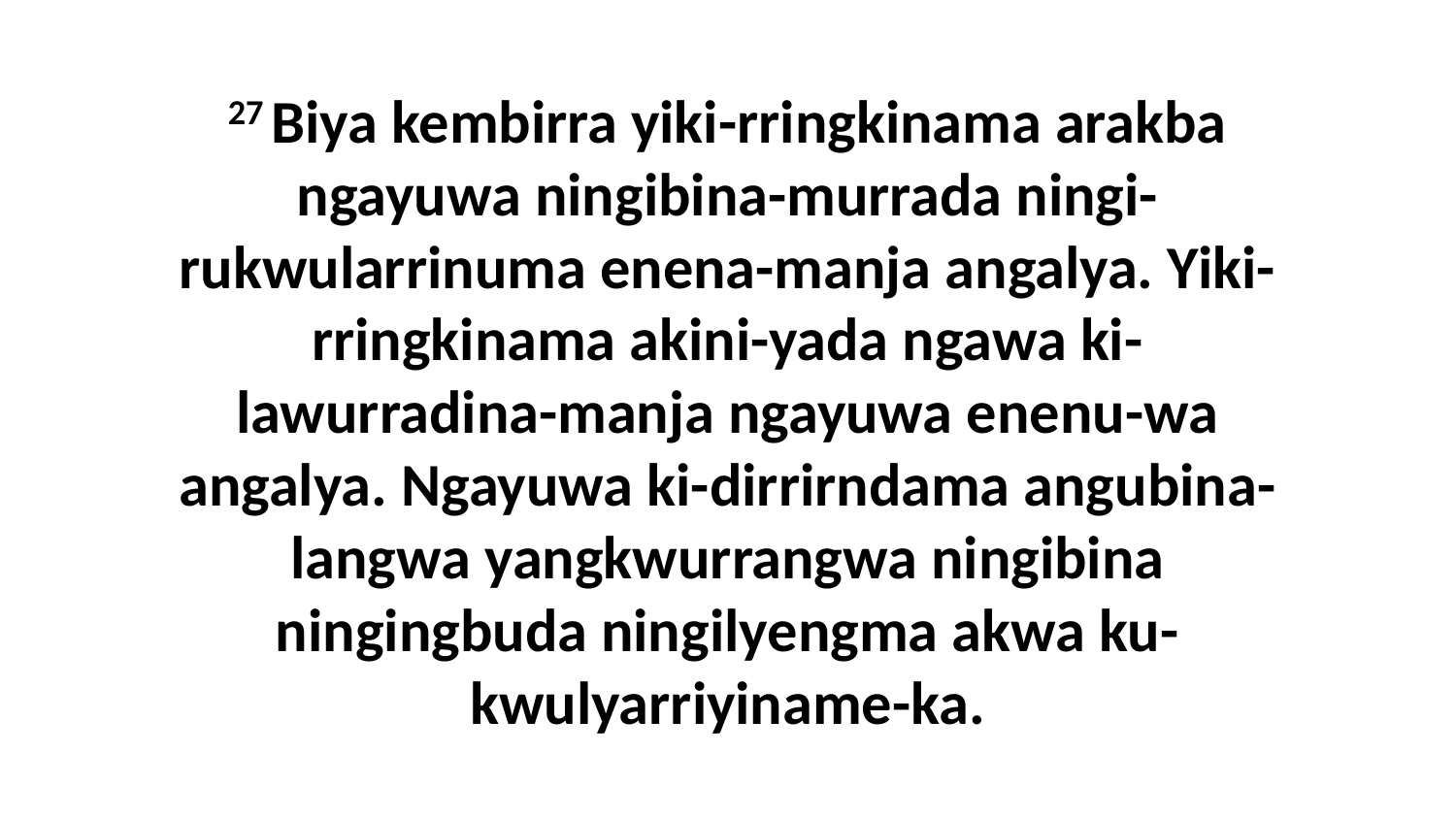

27 Biya kembirra yiki-rringkinama arakba ngayuwa ningibina-murrada ningi-rukwularrinuma enena-manja angalya. Yiki-rringkinama akini-yada ngawa ki-lawurradina-manja ngayuwa enenu-wa angalya. Ngayuwa ki-dirrirndama angubina-langwa yangkwurrangwa ningibina ningingbuda ningilyengma akwa ku-kwulyarriyiname-ka.